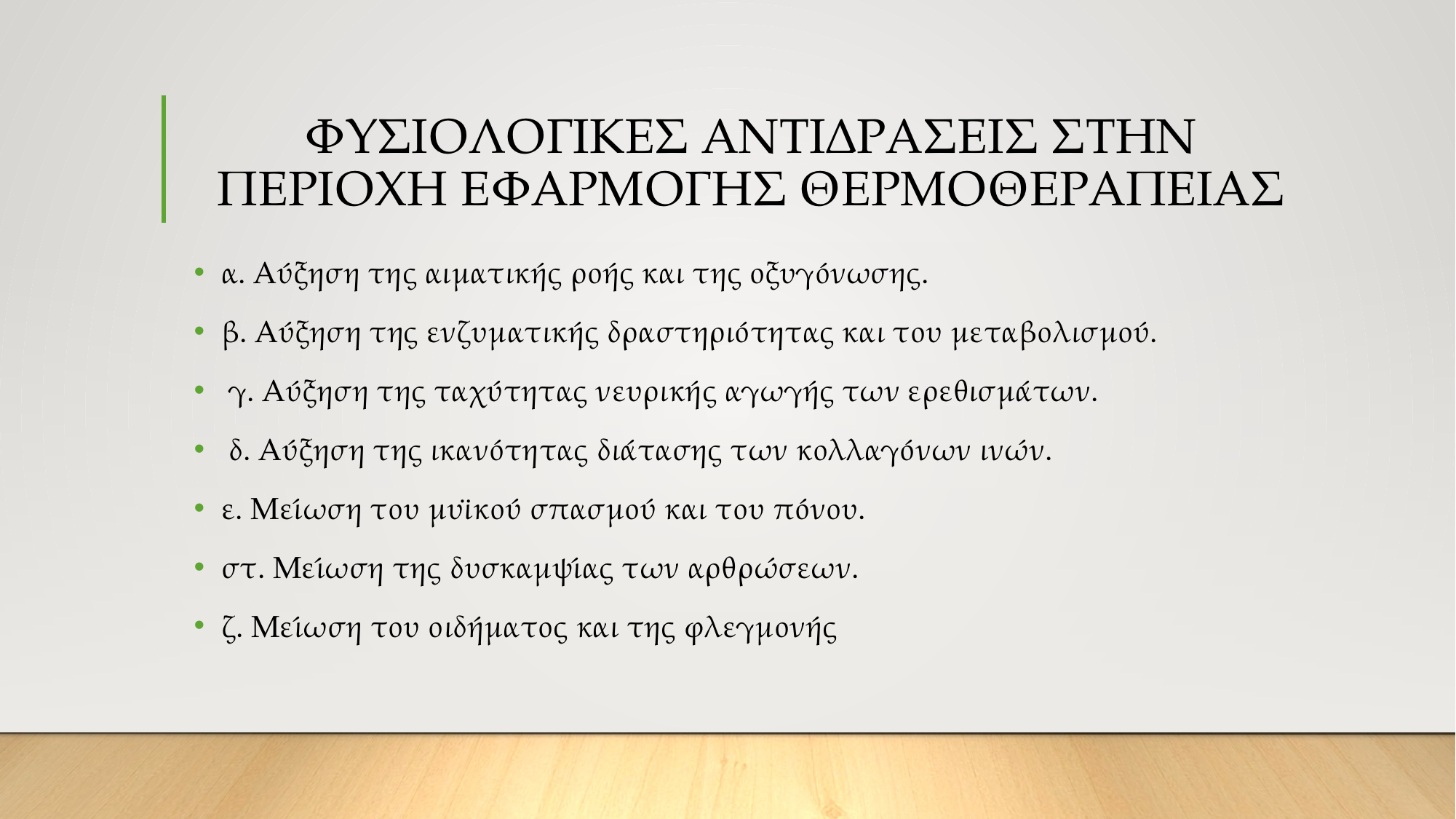

# ΦΥΣΙΟΛΟΓΙΚΕΣ ΑΝΤΙΔΡΑΣΕΙΣ ΣΤΗΝ ΠΕΡΙΟΧΗ ΕΦΑΡΜΟΓΗΣ ΘΕΡΜΟΘΕΡΑΠΕΙΑΣ
α. Αύξηση της αιματικής ροής και της οξυγόνωσης.
β. Αύξηση της ενζυματικής δραστηριότητας και του μεταβολισμού.
 γ. Αύξηση της ταχύτητας νευρικής αγωγής των ερεθισμάτων.
 δ. Αύξηση της ικανότητας διάτασης των κολλαγόνων ινών.
ε. Μείωση του μυϊκού σπασμού και του πόνου.
στ. Μείωση της δυσκαμψίας των αρθρώσεων.
ζ. Μείωση του οιδήματος και της φλεγμονής